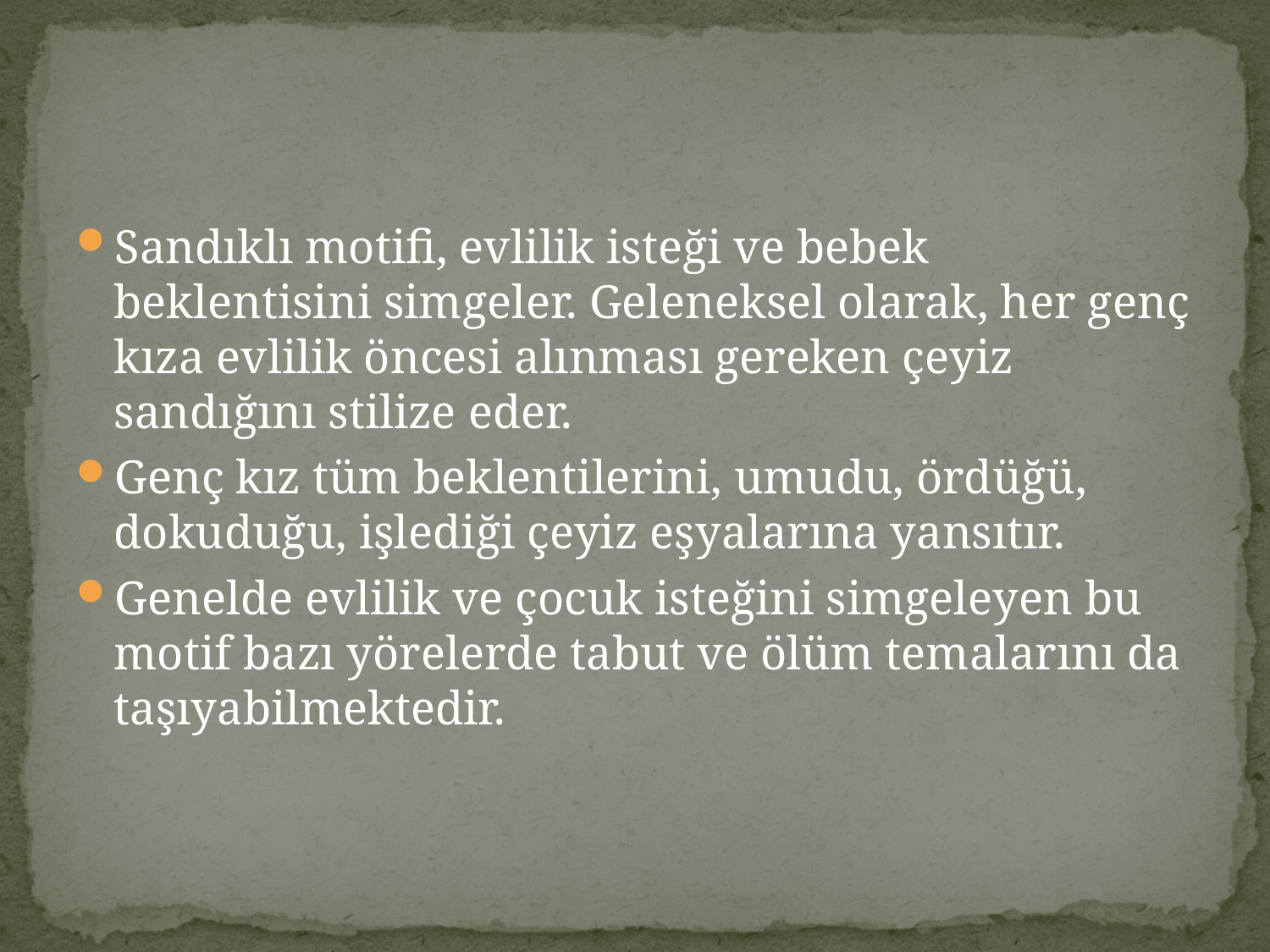

#
Sandıklı motifi, evlilik isteği ve bebek beklentisini simgeler. Geleneksel olarak, her genç kıza evlilik öncesi alınması gereken çeyiz sandığını stilize eder.
Genç kız tüm beklentilerini, umudu, ördüğü, dokuduğu, işlediği çeyiz eşyalarına yansıtır.
Genelde evlilik ve çocuk isteğini simgeleyen bu motif bazı yörelerde tabut ve ölüm temalarını da taşıyabilmektedir.